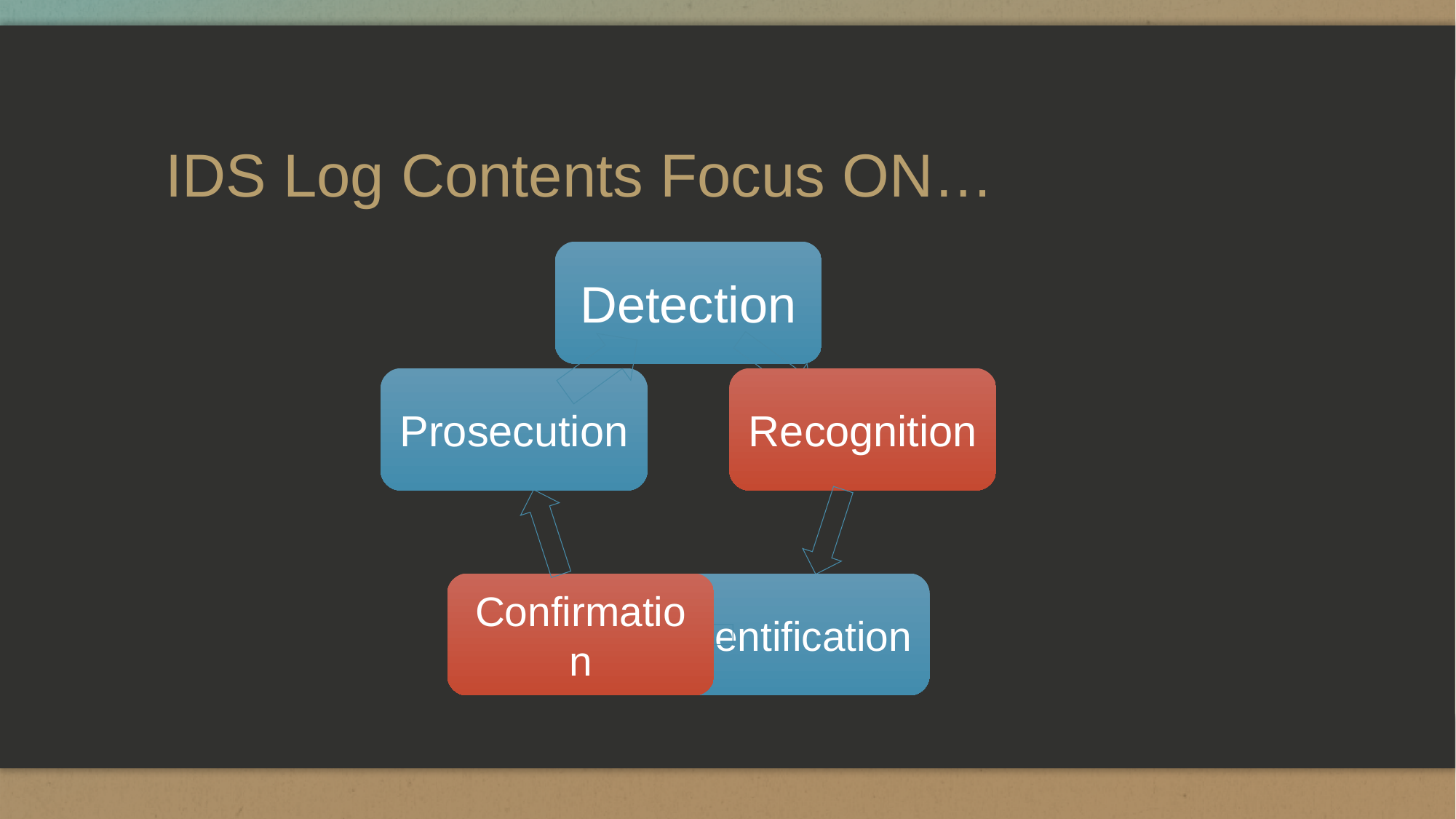

# IDS Log Contents Focus ON…
Detection
Recognition
Identification
Prosecution